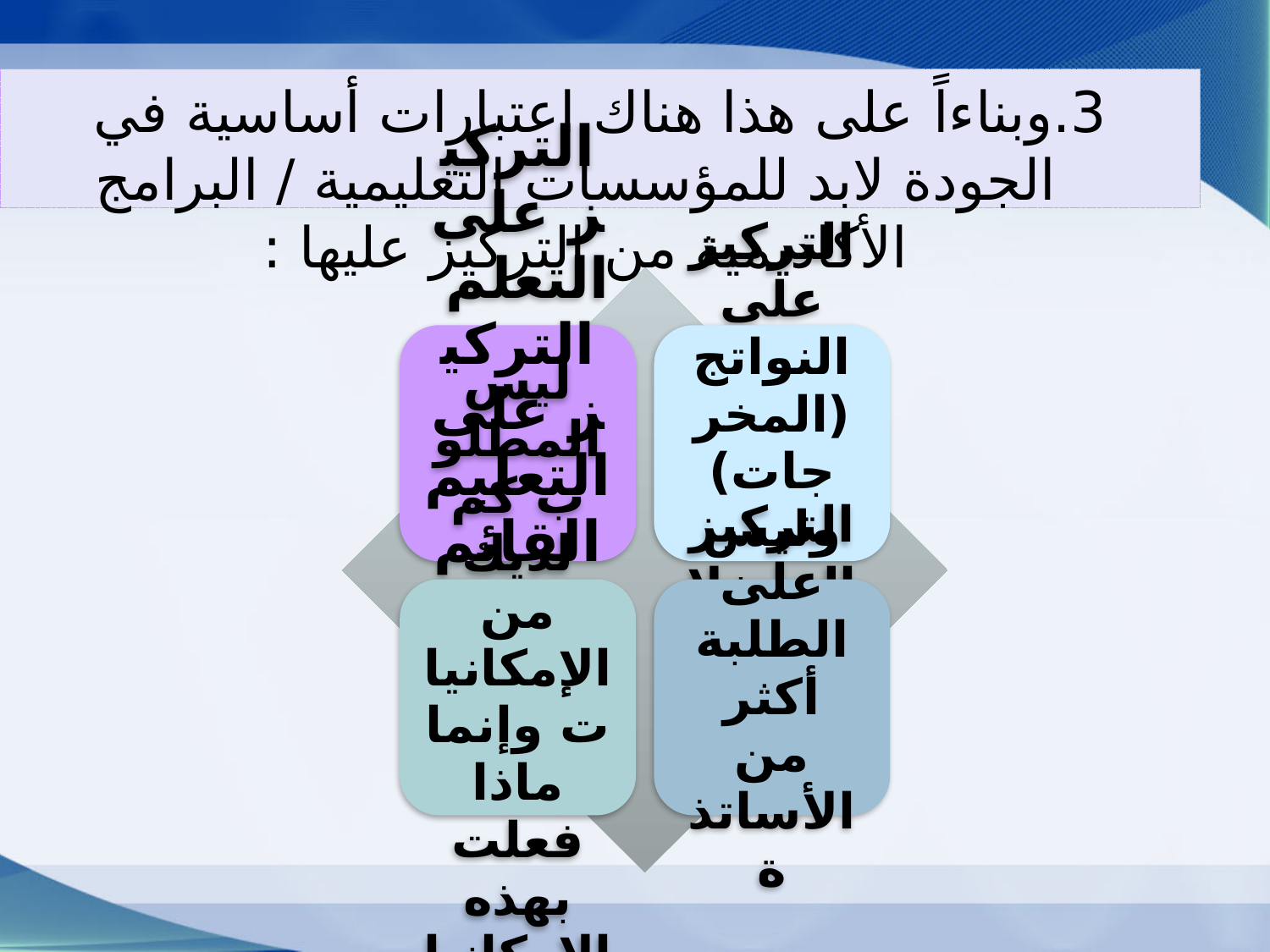

3.وبناءاً على هذا هناك اعتبارات أساسية في الجودة لابد للمؤسسات التعليمية / البرامج الأكاديمية من التركيز عليها :